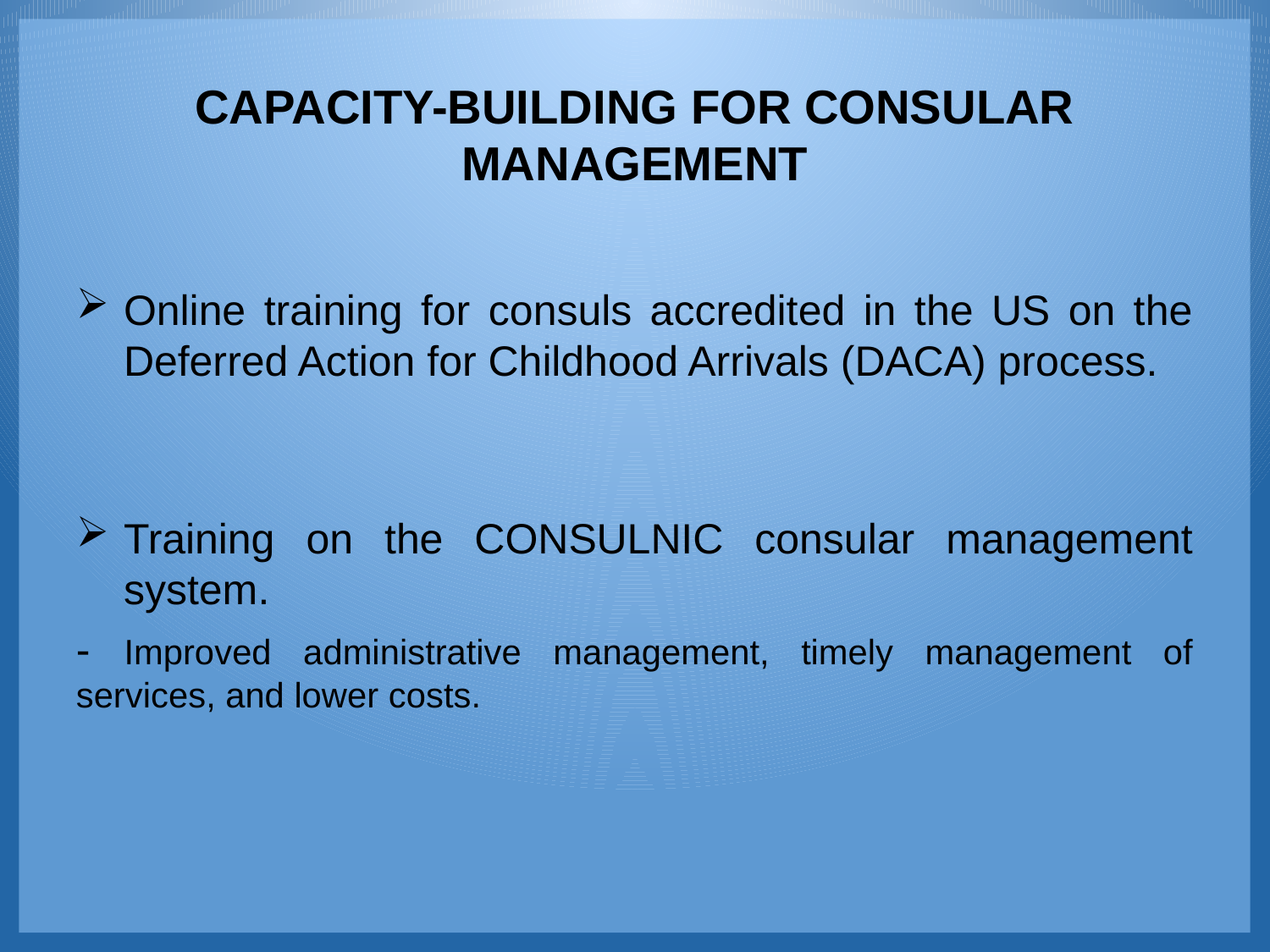

# CAPACITY-BUILDING FOR CONSULAR MANAGEMENT

Online training for consuls accredited in the US on the Deferred Action for Childhood Arrivals (DACA) process.

Training on the CONSULNIC consular management system.
- Improved administrative management, timely management of services, and lower costs.